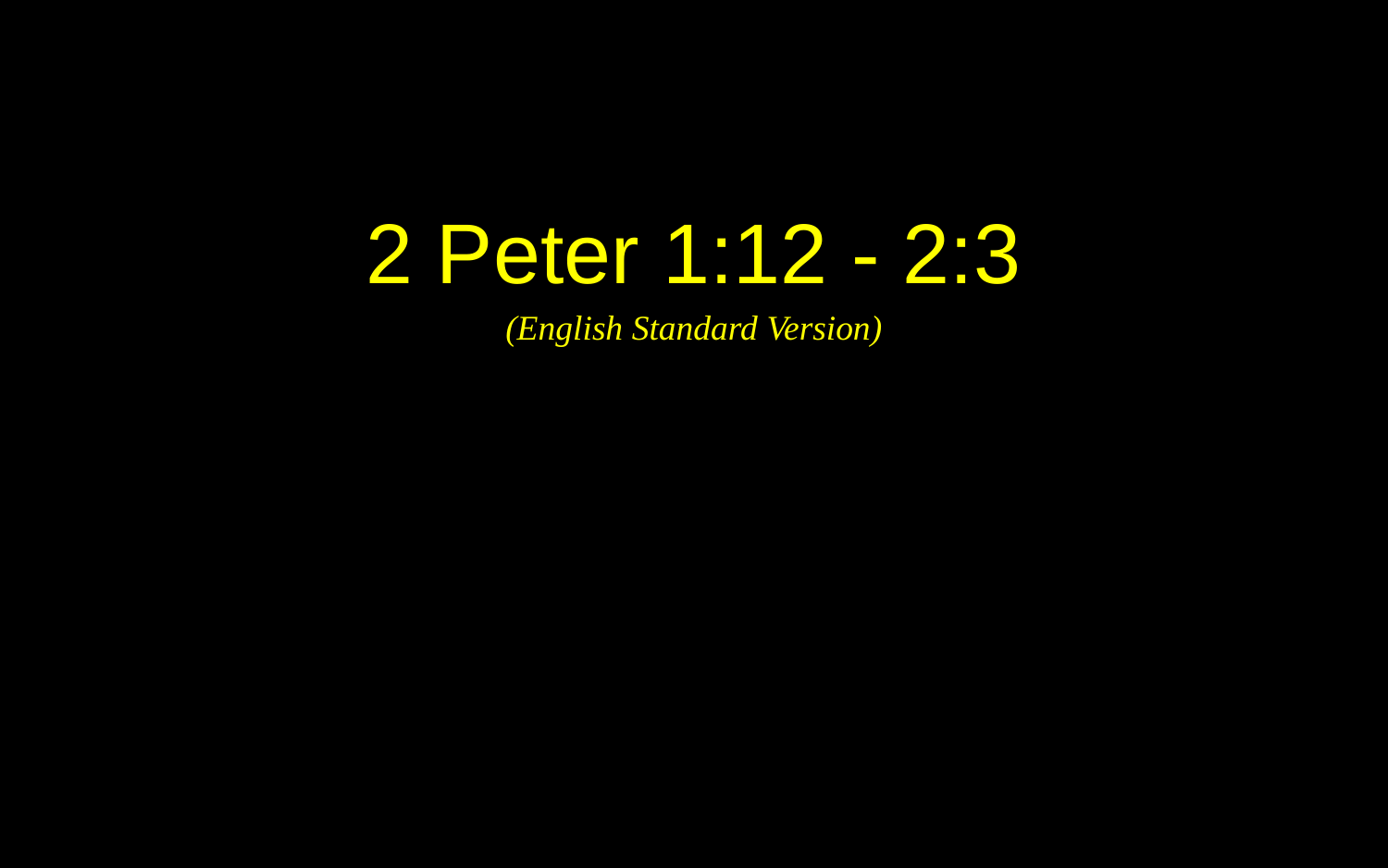

2 Peter 1:12 - 2:3
(English Standard Version)